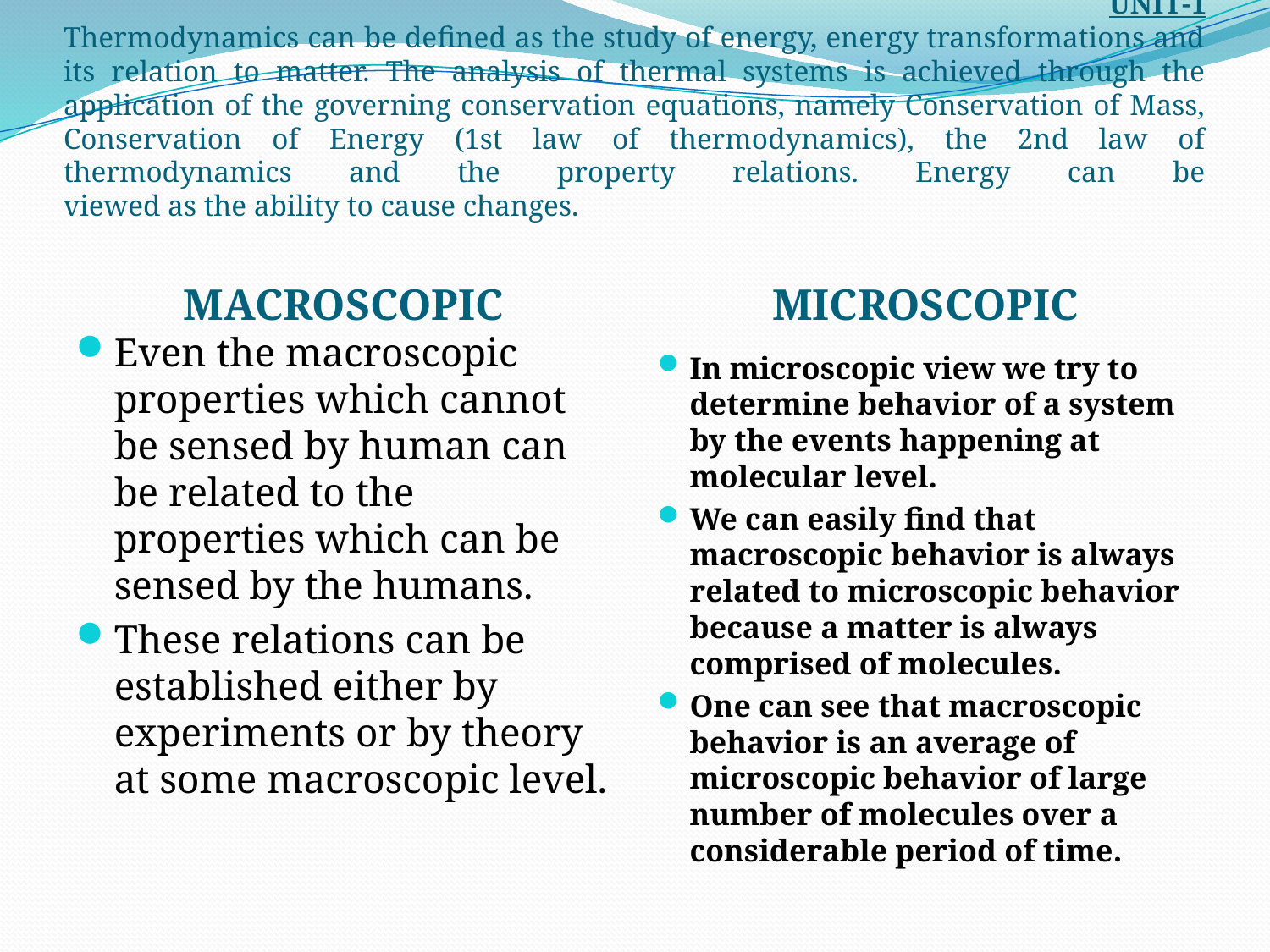

# UNIT-1 Thermodynamics can be defined as the study of energy, energy transformations and its relation to matter. The analysis of thermal systems is achieved through the application of the governing conservation equations, namely Conservation of Mass, Conservation of Energy (1st law of thermodynamics), the 2nd law of thermodynamics and the property relations. Energy can be viewed as the ability to cause changes.
MACROSCOPIC
MICROSCOPIC
Even the macroscopic properties which cannot be sensed by human can be related to the properties which can be sensed by the humans.
These relations can be established either by experiments or by theory at some macroscopic level.

In microscopic view we try to determine behavior of a system by the events happening at molecular level.
We can easily find that macroscopic behavior is always related to microscopic behavior because a matter is always comprised of molecules.
One can see that macroscopic behavior is an average of microscopic behavior of large number of molecules over a considerable period of time.